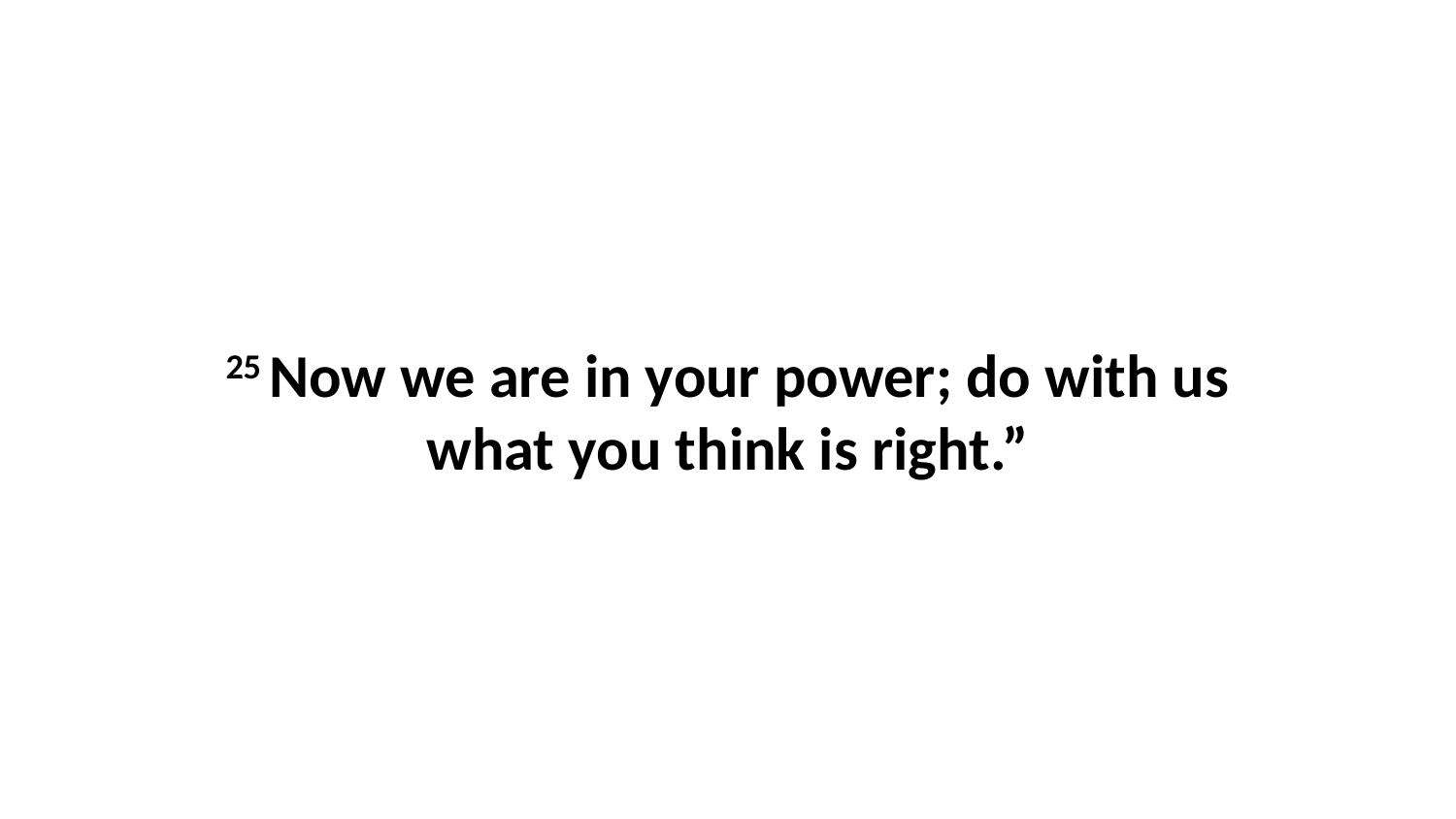

25 Now we are in your power; do with us what you think is right.”